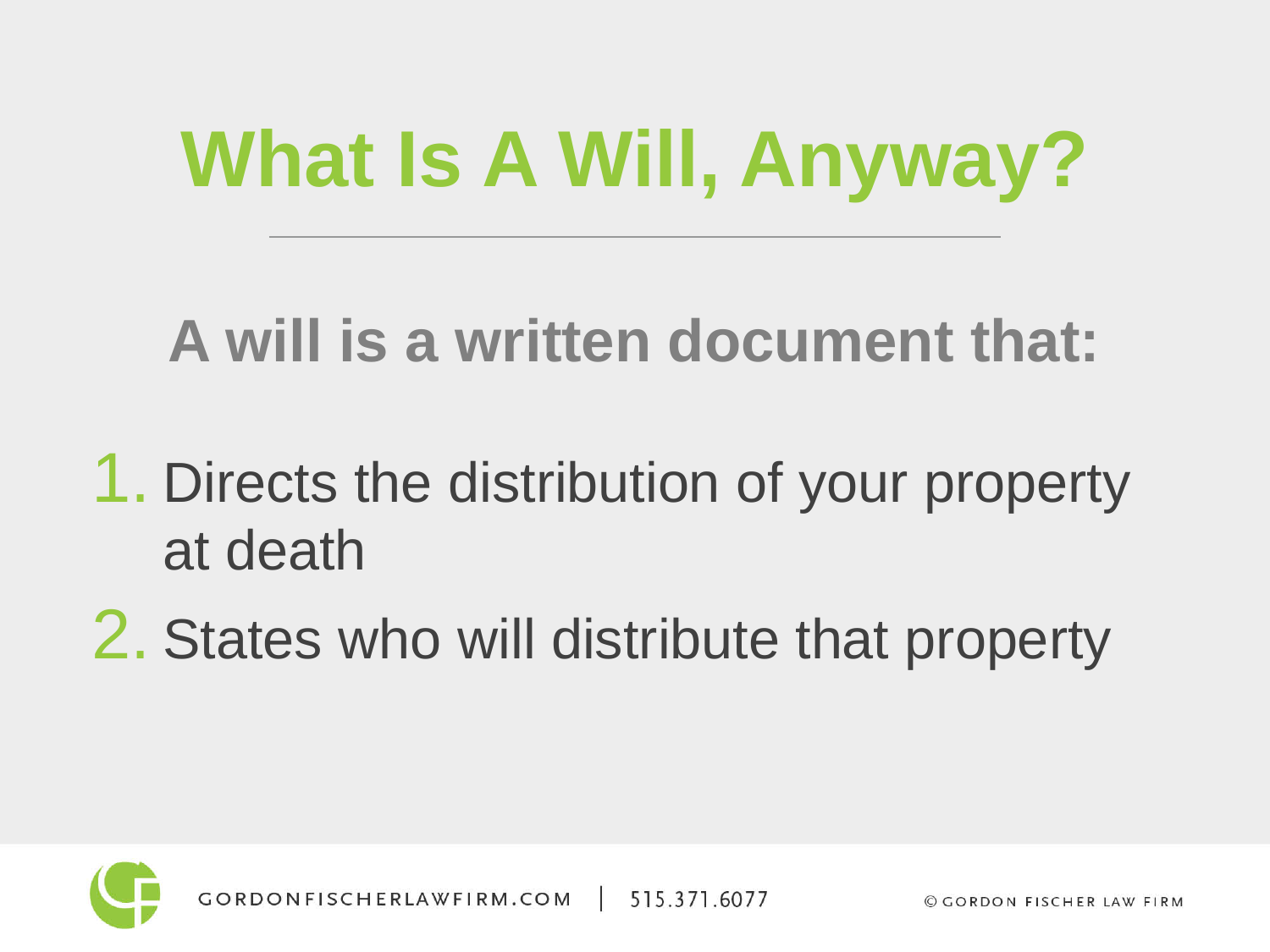

What Is A Will, Anyway?
A will is a written document that:
Directs the distribution of your property at death
States who will distribute that property